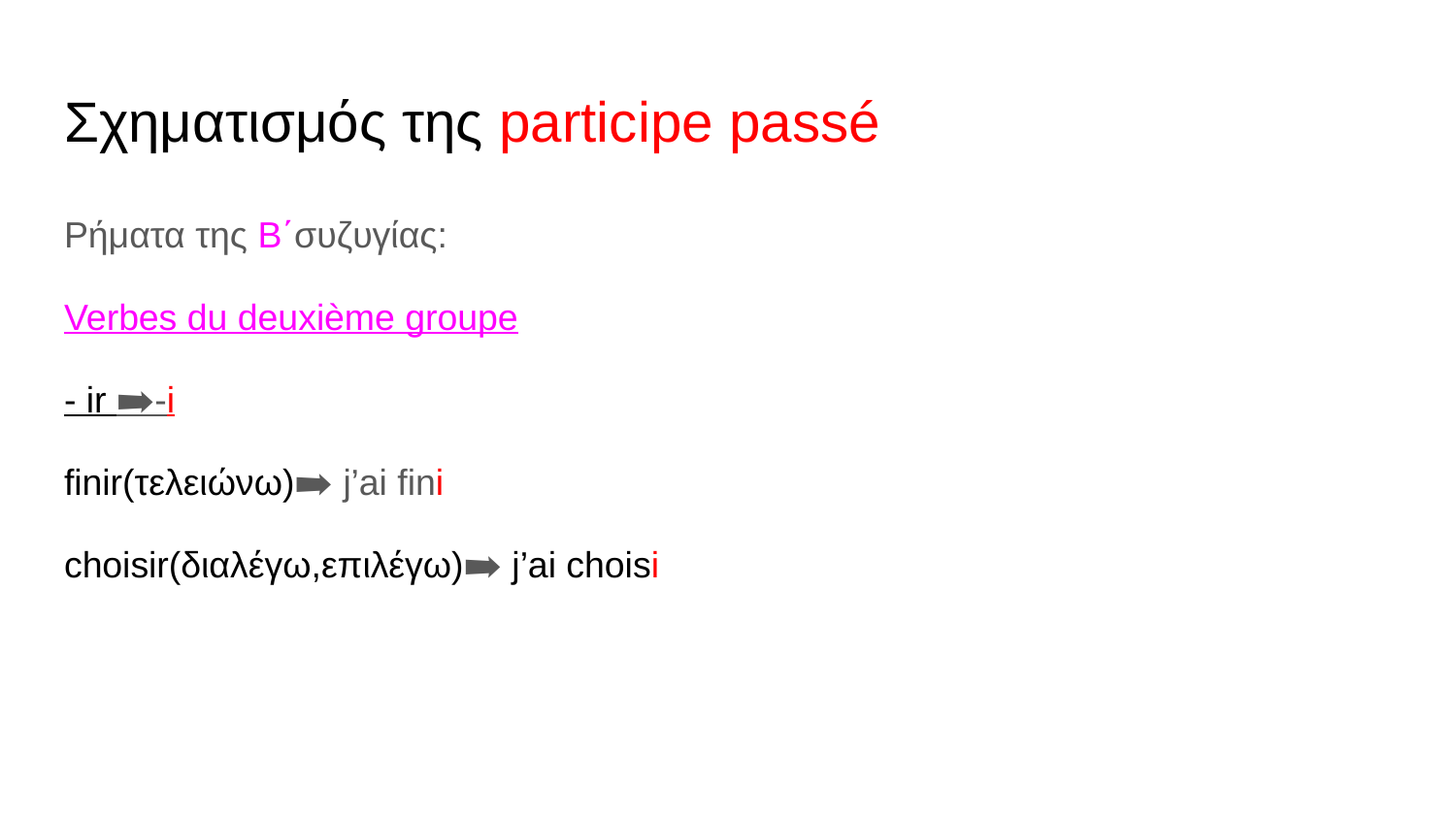

# Σχηματισμός της participe passé

Ρήματα της Β΄συζυγίας:
Verbes du deuxième groupe
- ir ➡-i
finir(τελειώνω)➡ j’ai fini
choisir(διαλέγω,επιλέγω)➡ j’ai choisi